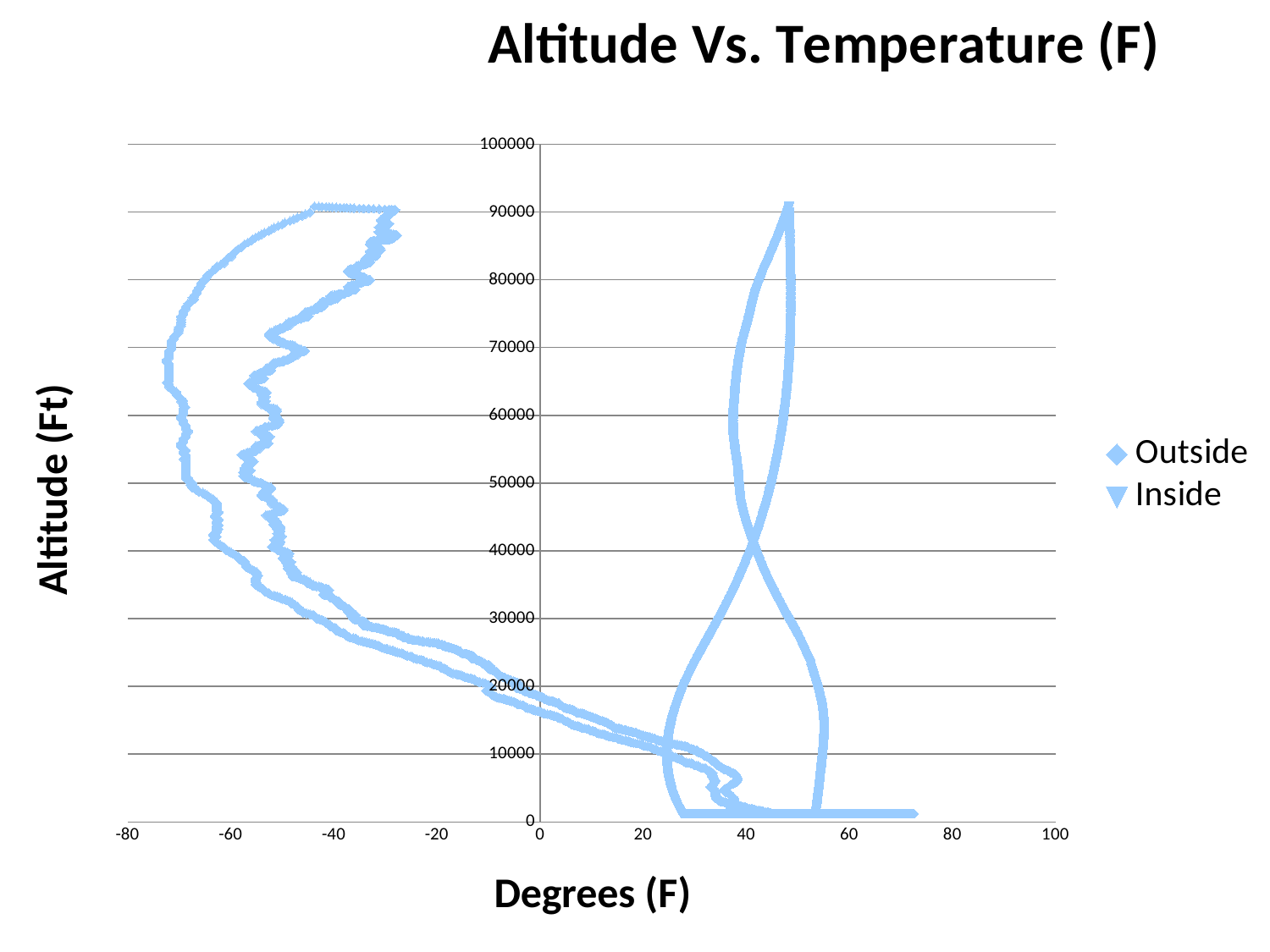

### Chart: Altitude Vs. Temperature (F)

| Category |  |  |
|---|---|---|